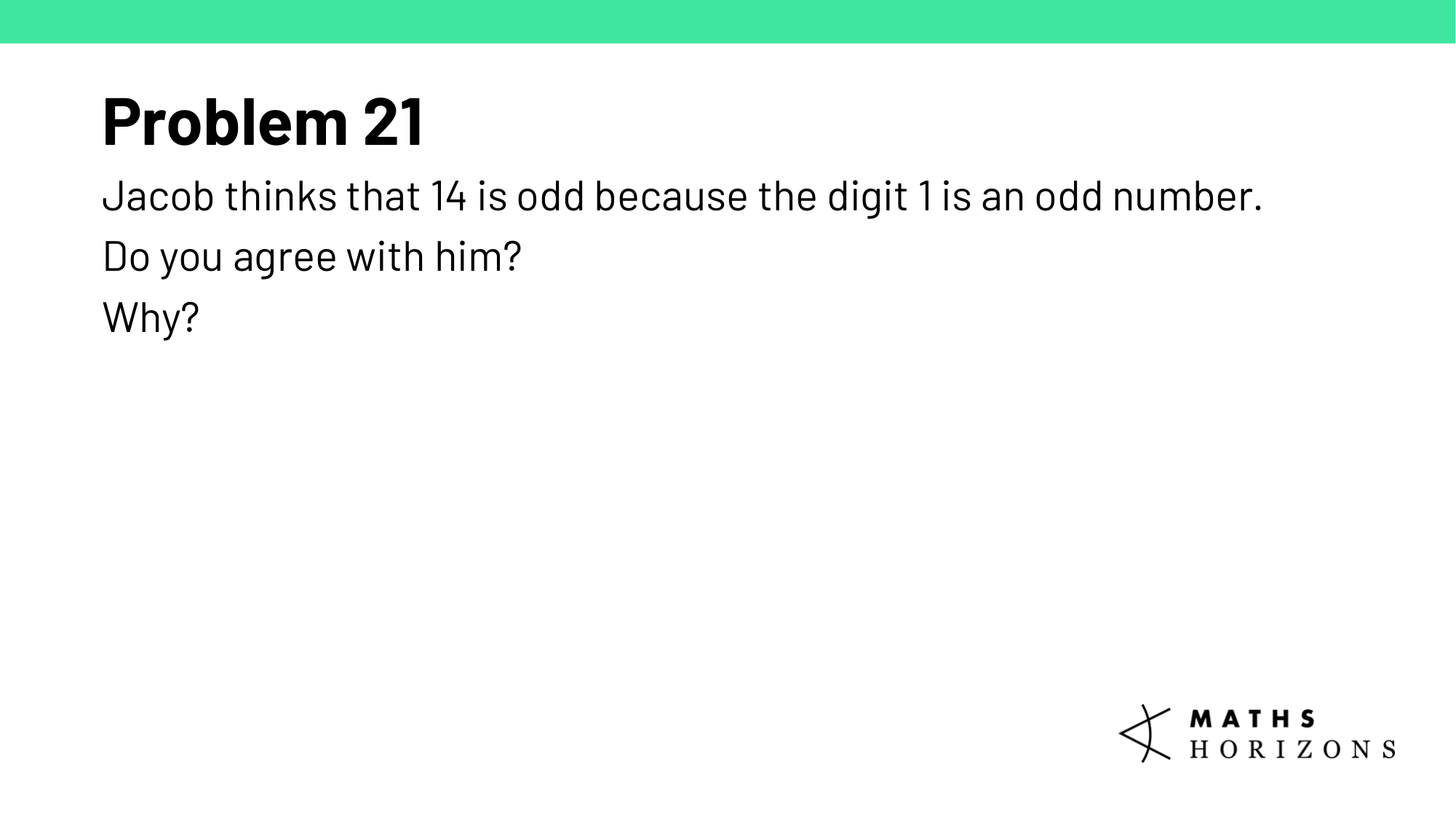

Problem 21
Jacob thinks that 14 is odd because the digit 1 is an odd number.
Do you agree with him?
Why?